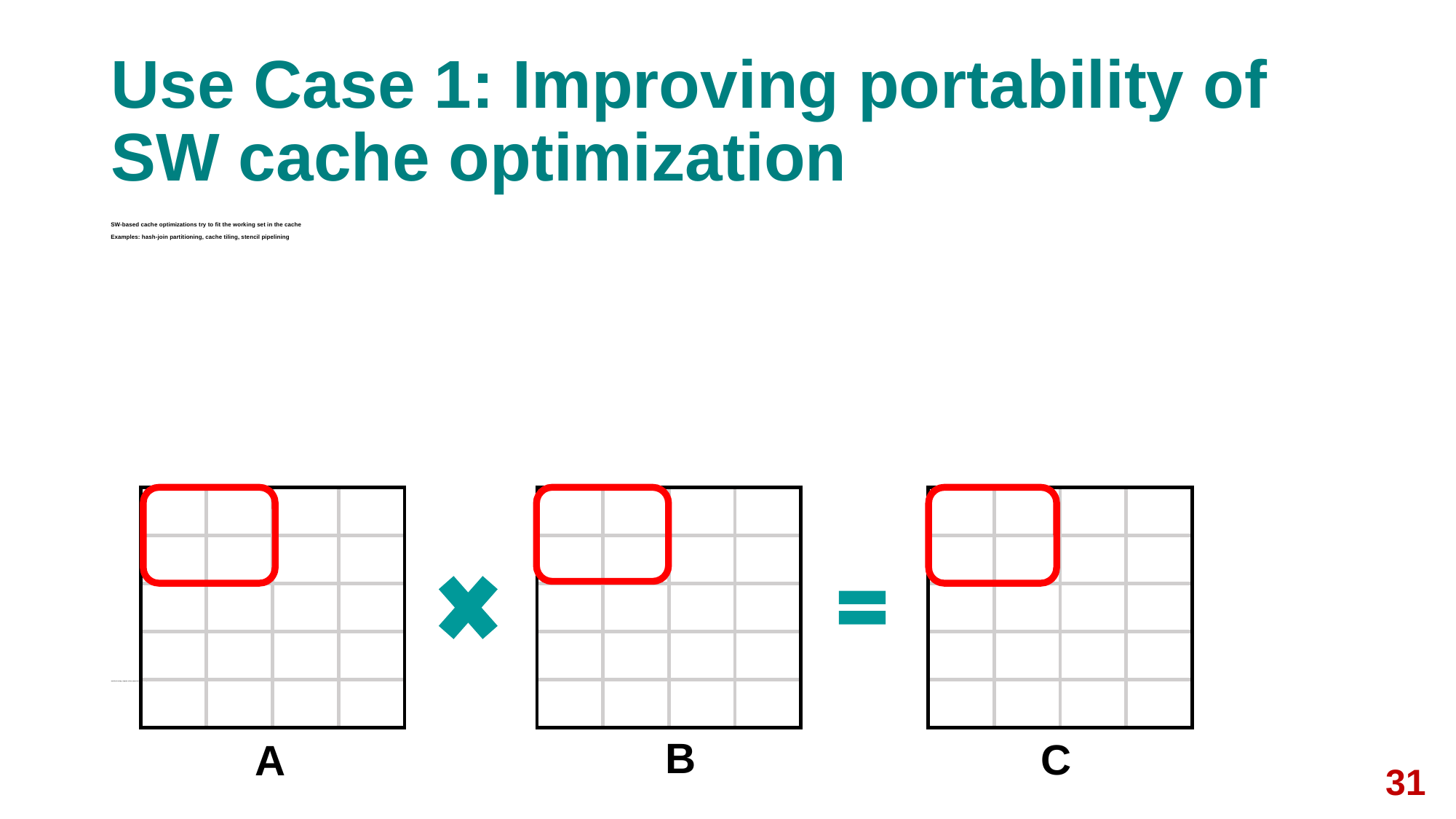

# Use Case 1: Improving portability of SW cache optimization
SW-based cache optimizations try to fit the working set in the cache

Examples: hash-join partitioning, cache tiling, stencil pipelining

 machine learning, computer vision, numerical analysis, etc.)

B
C
A
31